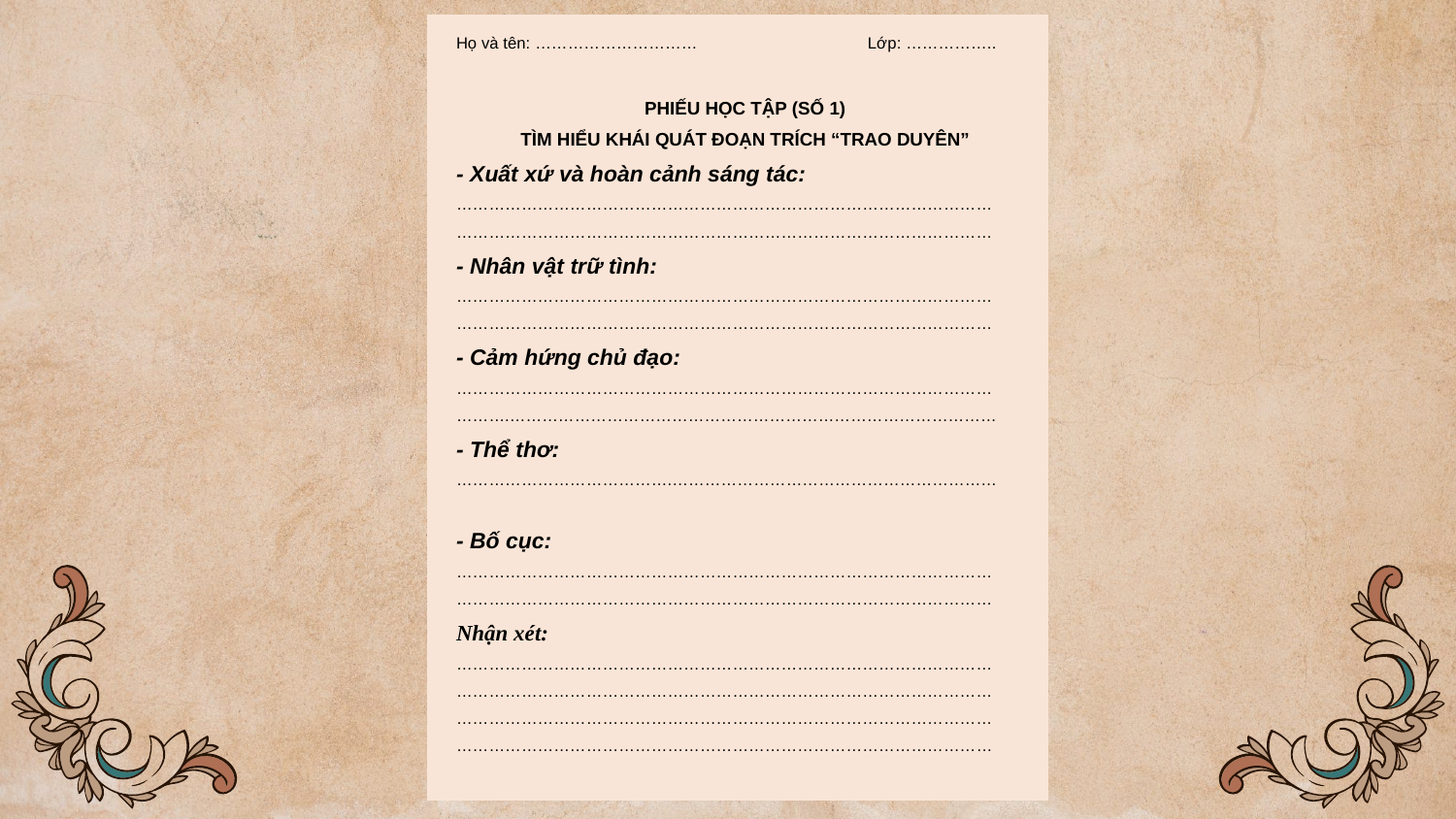

| Họ và tên: ………………………… Lớp: …………….. PHIẾU HỌC TẬP (SỐ 1) TÌM HIỂU KHÁI QUÁT ĐOẠN TRÍCH “TRAO DUYÊN” - Xuất xứ và hoàn cảnh sáng tác: ……………………………………………………………………………………… ……………………………………………………………………………………… - Nhân vật trữ tình: ……………………………………………………………………………………… ……………………………………………………………………………………… - Cảm hứng chủ đạo: ……………………………………………………………………………………… ……….……………………………………………………………………………… - Thể thơ: ………………………………….…………………………………………………… - Bố cục: ……………………………………………………………………………………… ……………………………………………………………………………………… Nhận xét: ……………………………………………………………………………………… ……………………………………………………………………………………… ……………………………………………………………………………………… ……………………………………………………………………………………… |
| --- |